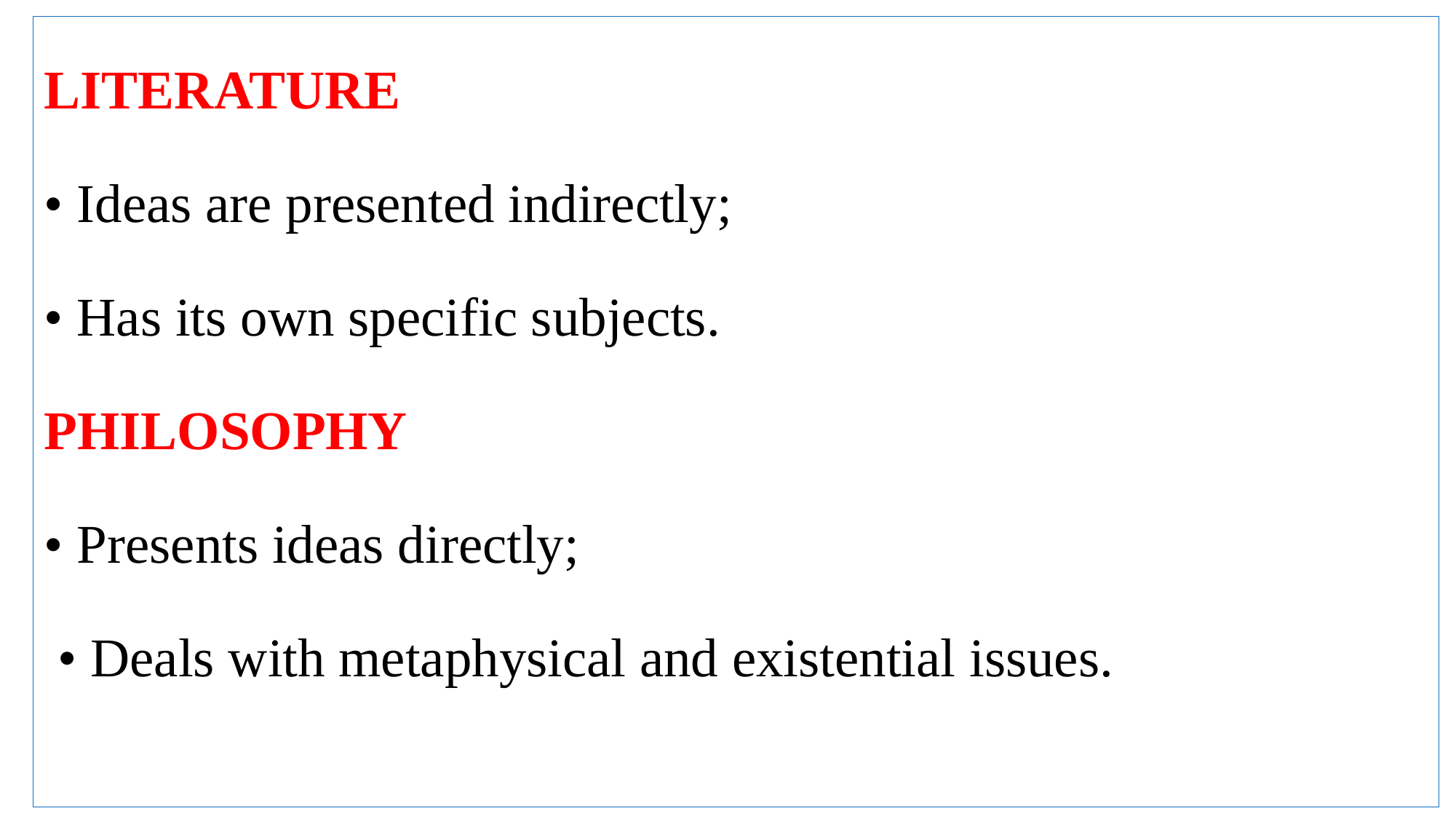

LITERATURE
• Ideas are presented indirectly;
• Has its own specific subjects.
PHILOSOPHY
• Presents ideas directly;
 • Deals with metaphysical and existential issues.